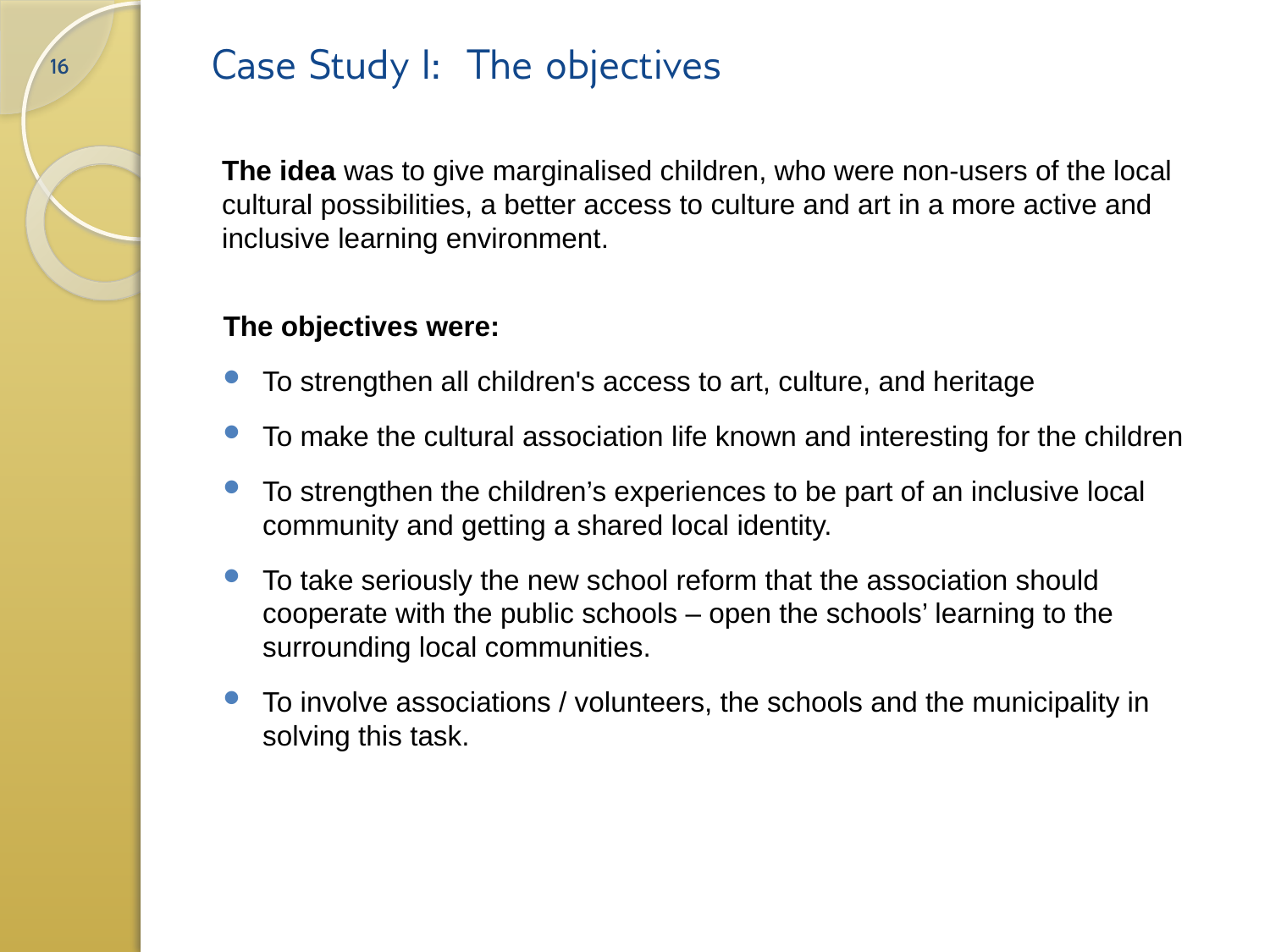

# Case Study I:  The objectives
16
The idea was to give marginalised children, who were non-users of the local cultural possibilities, a better access to culture and art in a more active and inclusive learning environment.

The objectives were:
To strengthen all children's access to art, culture, and heritage
To make the cultural association life known and interesting for the children
To strengthen the children’s experiences to be part of an inclusive local community and getting a shared local identity.
To take seriously the new school reform that the association should cooperate with the public schools – open the schools’ learning to the surrounding local communities.
To involve associations / volunteers, the schools and the municipality in solving this task.